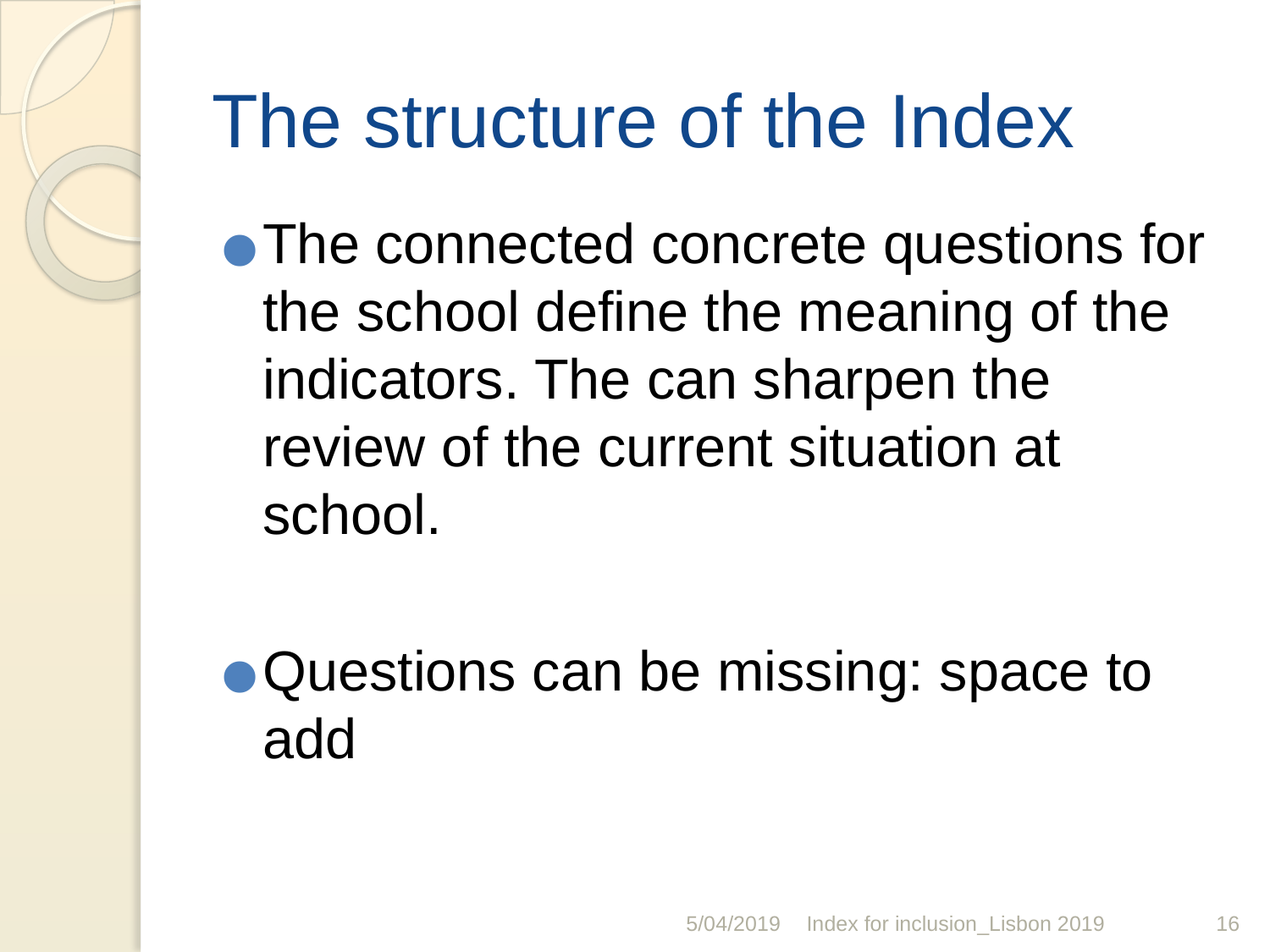

# The structure of the Index
The connected concrete questions for the school define the meaning of the indicators. The can sharpen the review of the current situation at school.

Questions can be missing: space to add

5/04/2019
Index for inclusion_Lisbon 2019
16